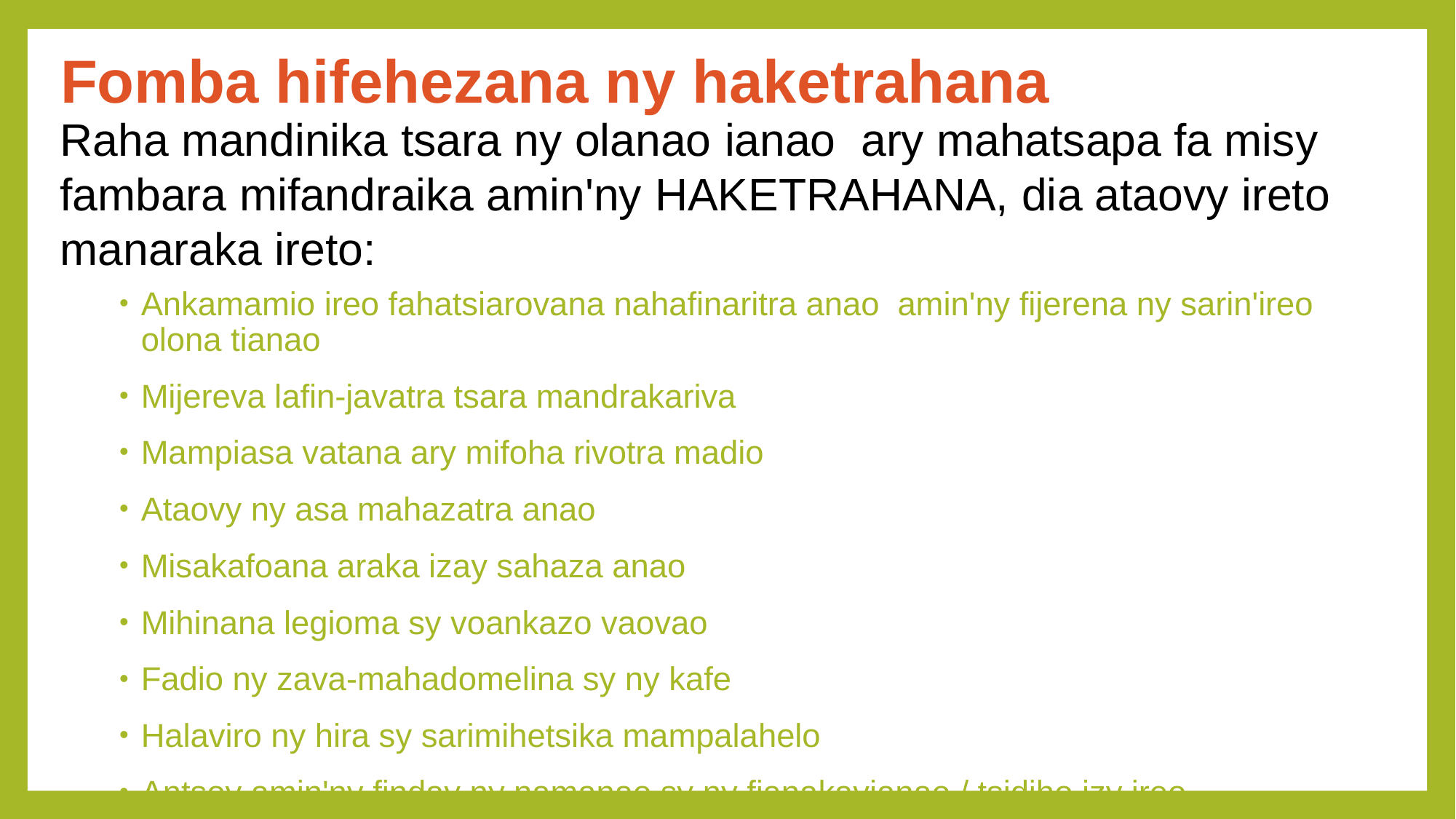

# Fomba hifehezana ny haketrahana
Raha mandinika tsara ny olanao ianao  ary mahatsapa fa misy fambara mifandraika amin'ny HAKETRAHANA, dia ataovy ireto manaraka ireto:
Ankamamio ireo fahatsiarovana nahafinaritra anao  amin'ny fijerena ny sarin'ireo olona tianao
Mijereva lafin-javatra tsara mandrakariva
Mampiasa vatana ary mifoha rivotra madio
Ataovy ny asa mahazatra anao
Misakafoana araka izay sahaza anao
Mihinana legioma sy voankazo vaovao
Fadio ny zava-mahadomelina sy ny kafe
Halaviro ny hira sy sarimihetsika mampalahelo
Antsoy amin'ny finday ny namanao sy ny fianakavianao / tsidiho izy ireo